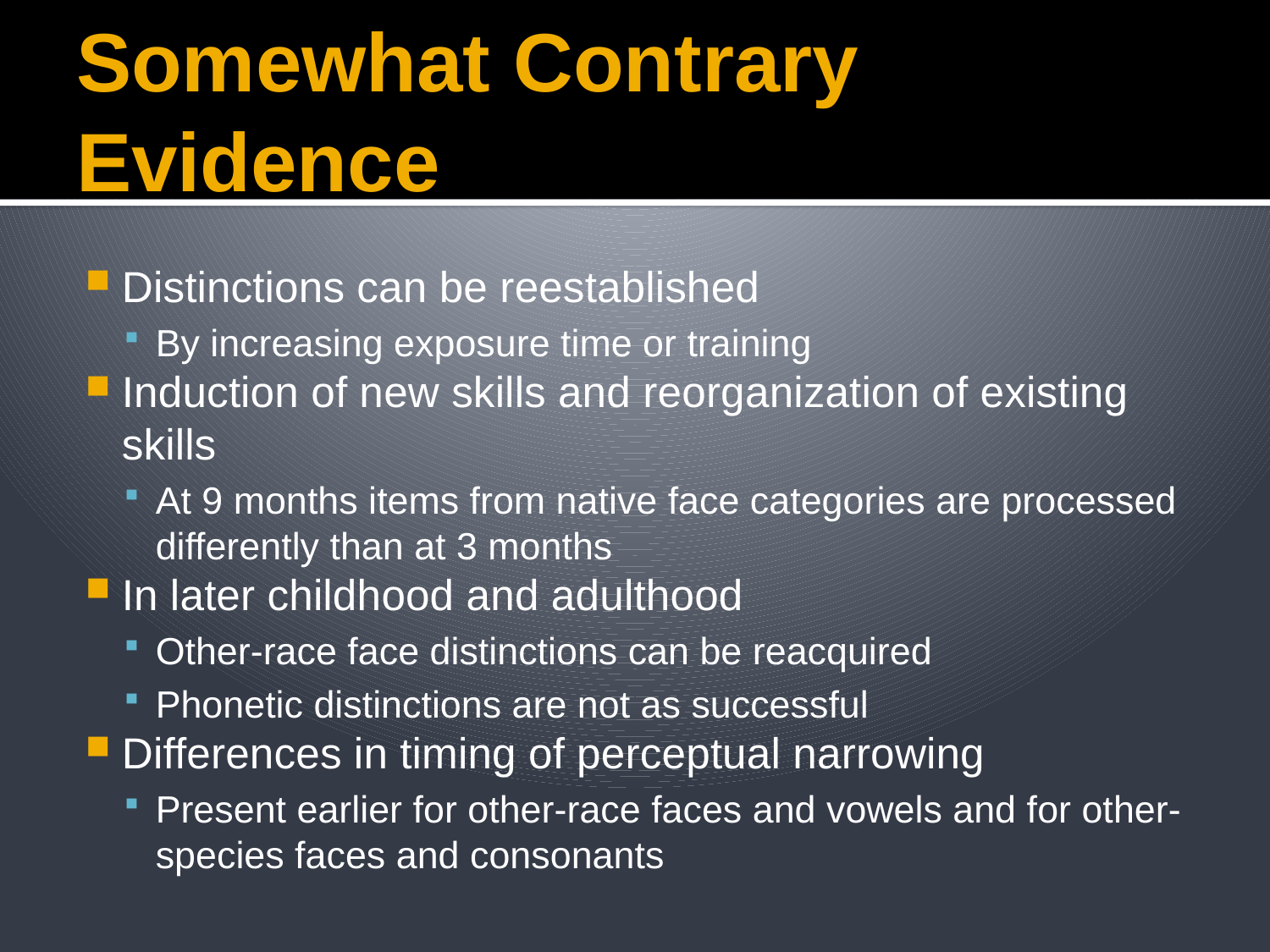

# Somewhat Contrary Evidence
Distinctions can be reestablished
By increasing exposure time or training
Induction of new skills and reorganization of existing skills
At 9 months items from native face categories are processed differently than at 3 months
In later childhood and adulthood
Other-race face distinctions can be reacquired
Phonetic distinctions are not as successful
Differences in timing of perceptual narrowing
Present earlier for other-race faces and vowels and for other-species faces and consonants